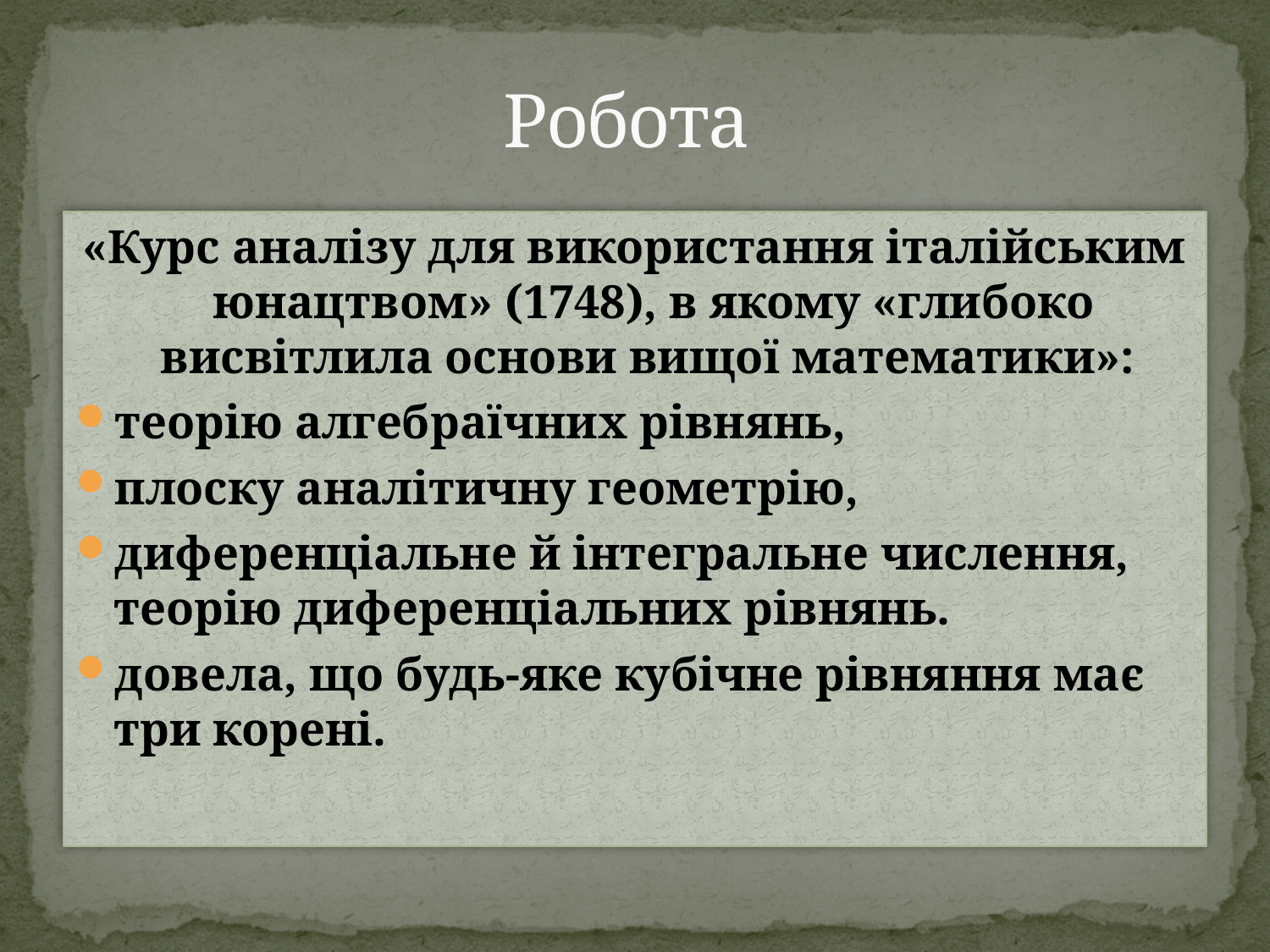

# Робота
«Курс аналізу для використання італійським юнацтвом» (1748), в якому «глибоко висвітлила основи вищої математики»:
теорію алгебраїчних рівнянь,
плоску аналітичну геометрію,
диференціальне й інтегральне числення, теорію диференціальних рівнянь.
довела, що будь-яке кубічне рівняння має три корені.